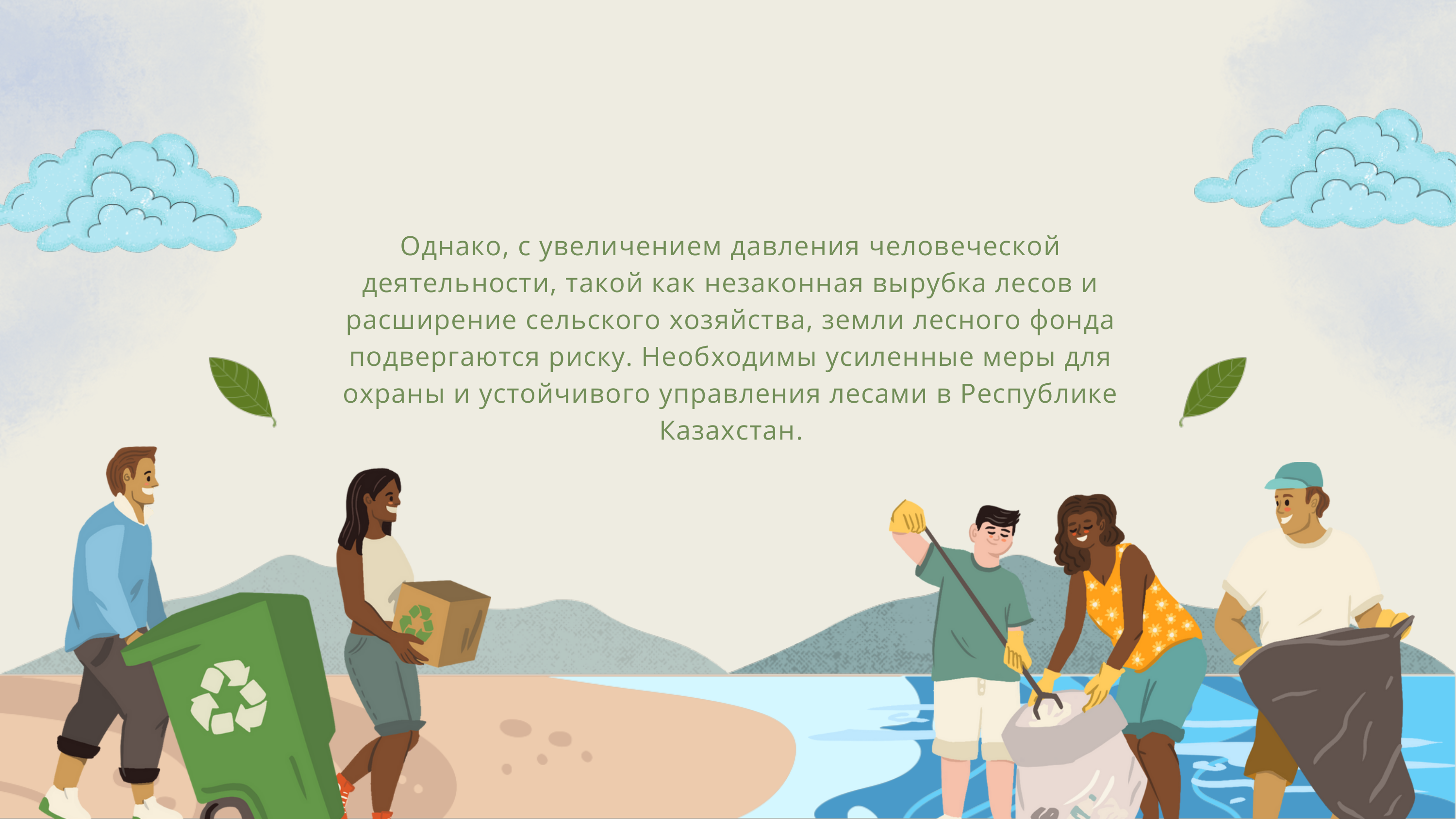

Однако, с увеличением давления человеческой деятельности, такой как незаконная вырубка лесов и расширение сельского хозяйства, земли лесного фонда подвергаются риску. Необходимы усиленные меры для охраны и устойчивого управления лесами в Республике Казахстан.